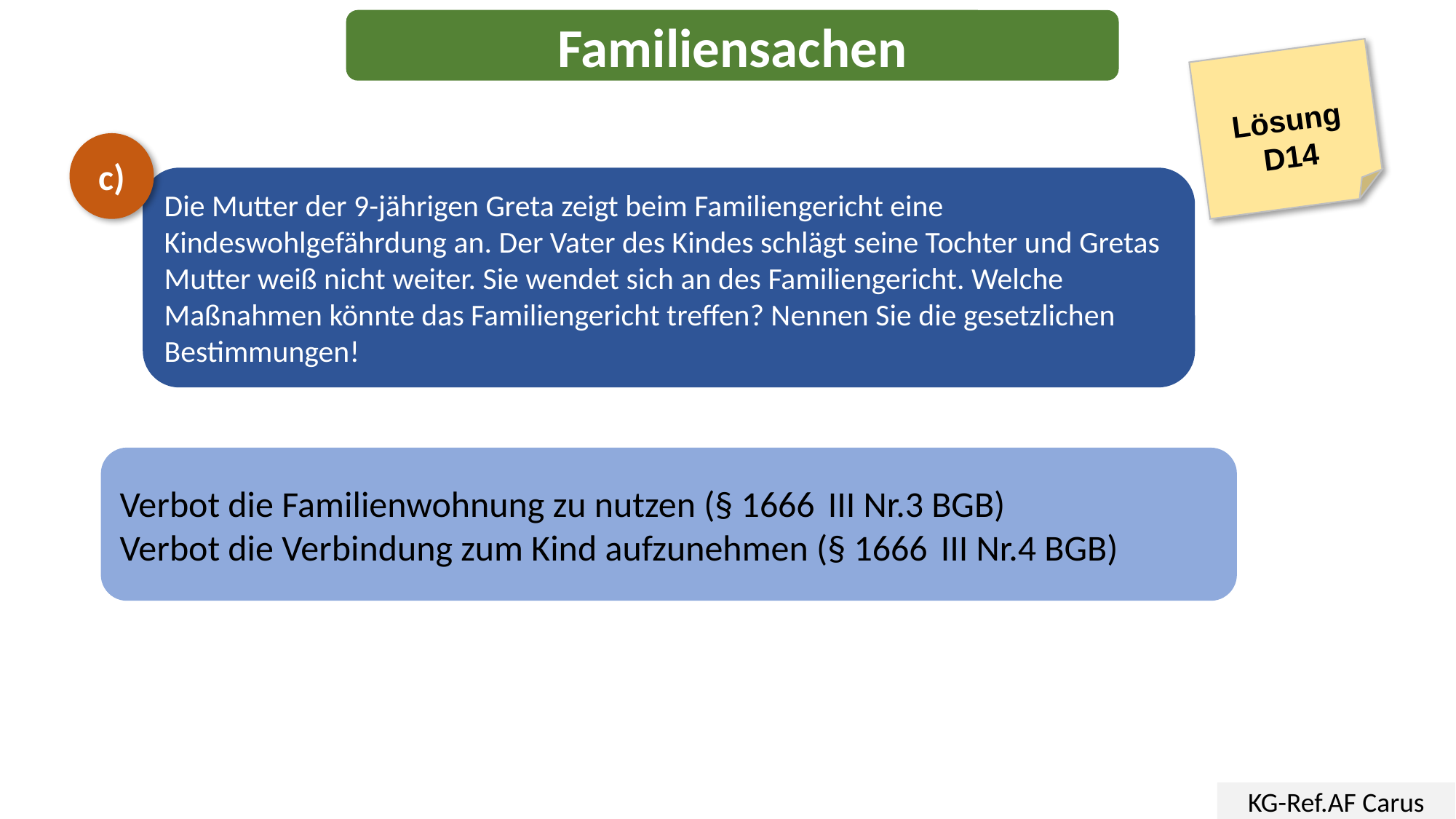

Familiensachen

Lösung
D14
c)
Die Mutter der 9-jährigen Greta zeigt beim Familiengericht eine Kindeswohlgefährdung an. Der Vater des Kindes schlägt seine Tochter und Gretas Mutter weiß nicht weiter. Sie wendet sich an des Familiengericht. Welche Maßnahmen könnte das Familiengericht treffen? Nennen Sie die gesetzlichen Bestimmungen!
Verbot die Familienwohnung zu nutzen (§ 1666  III Nr.3 BGB)
Verbot die Verbindung zum Kind aufzunehmen (§ 1666  III Nr.4 BGB)
KG-Ref.AF Carus